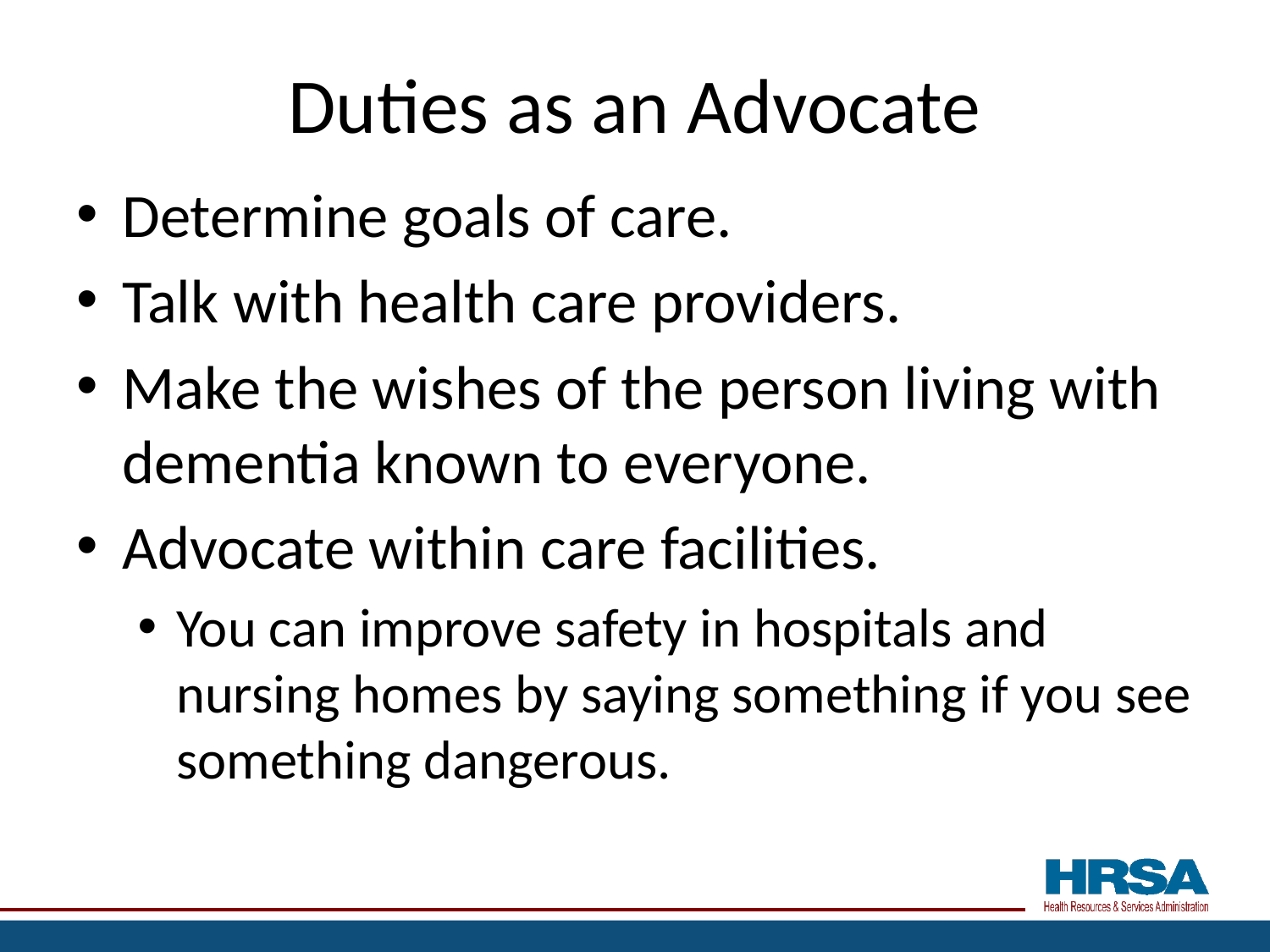

# Duties as an Advocate
Determine goals of care.
Talk with health care providers.
Make the wishes of the person living with dementia known to everyone.
Advocate within care facilities.
You can improve safety in hospitals and nursing homes by saying something if you see something dangerous.